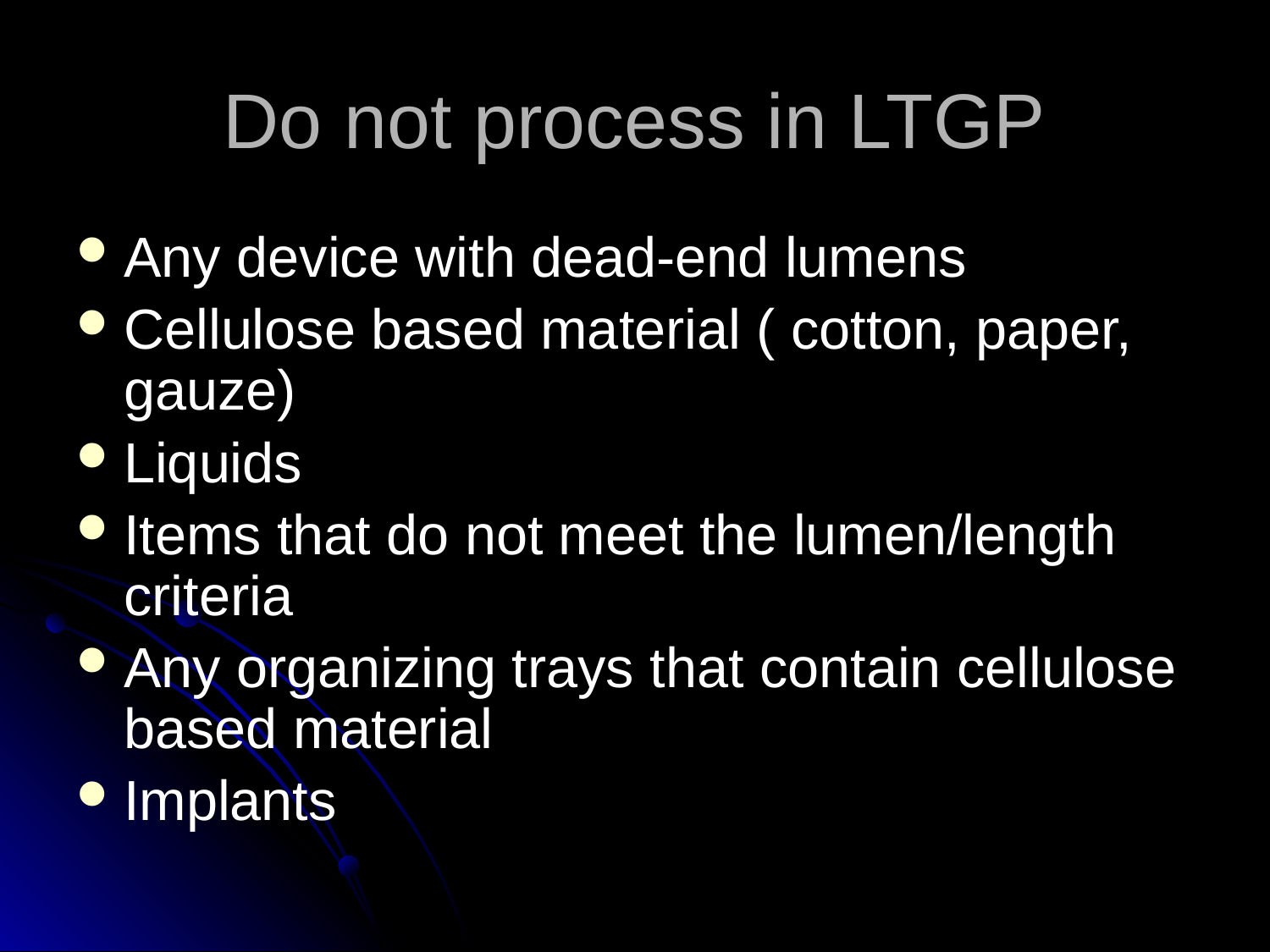

# Do not process in LTGP
Any device with dead-end lumens
Cellulose based material ( cotton, paper, gauze)
Liquids
Items that do not meet the lumen/length criteria
Any organizing trays that contain cellulose based material
Implants